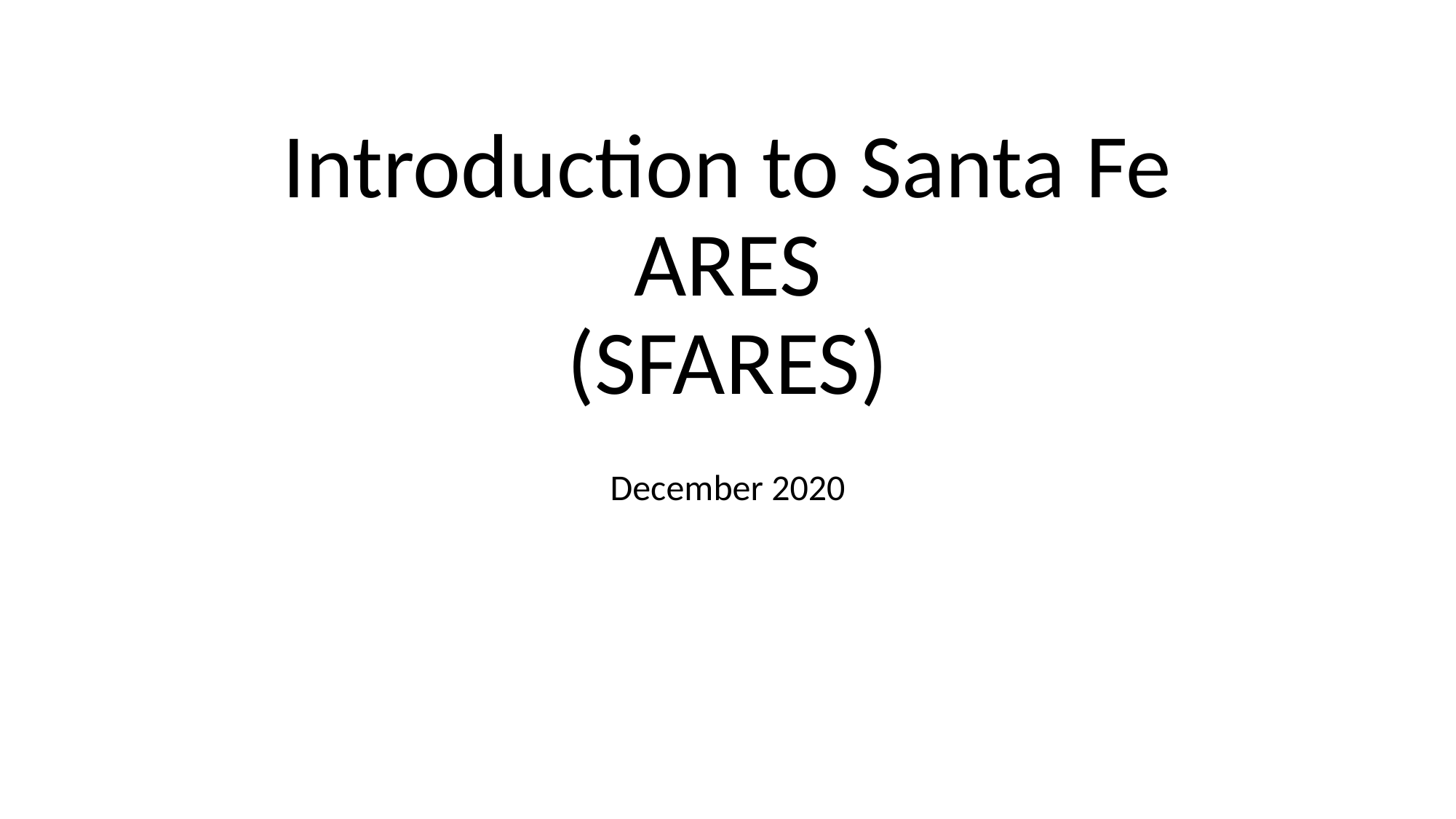

# Introduction to Santa Fe ARES (SFARES)
December 2020